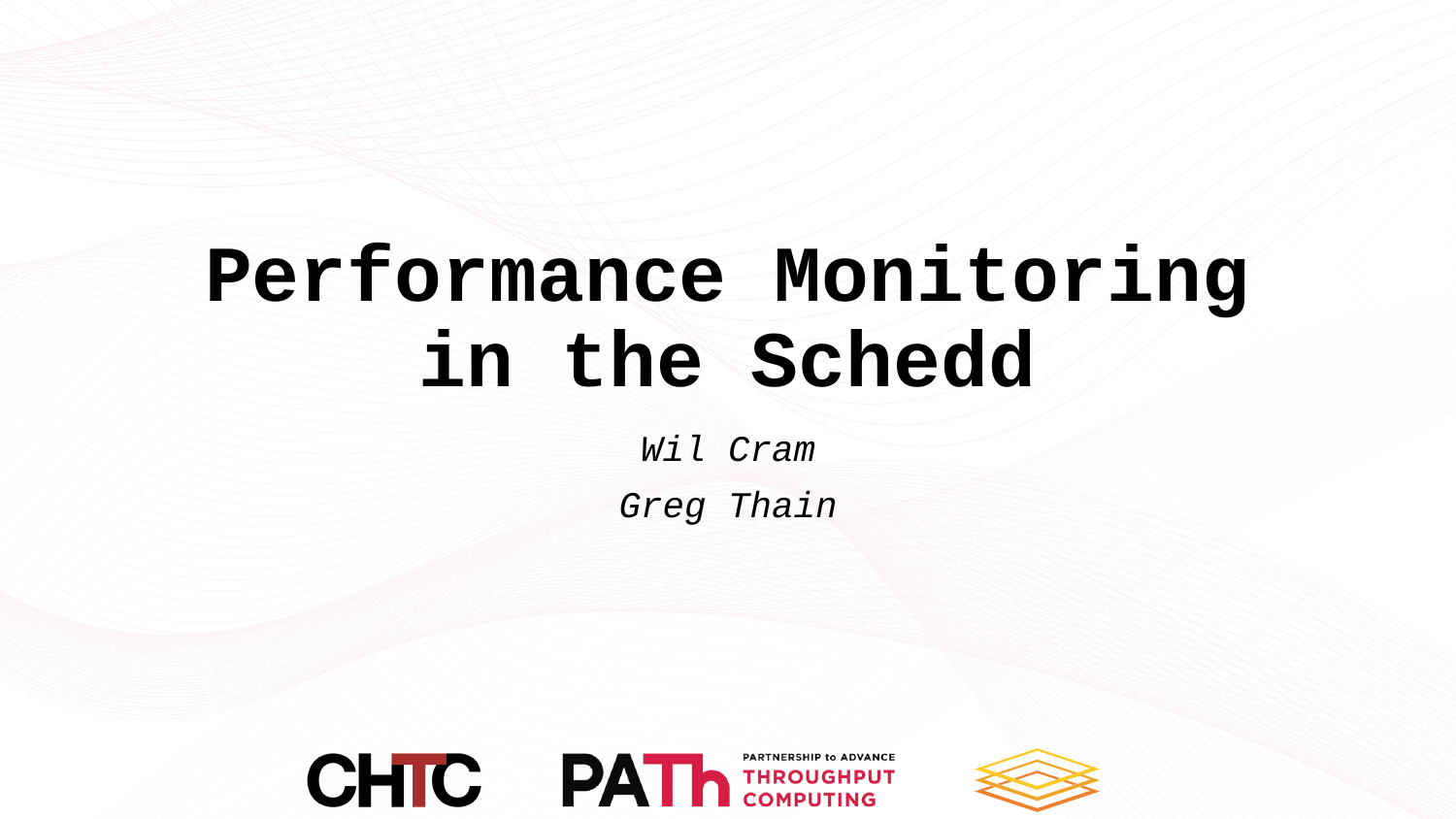

# Performance Monitoring in the Schedd
Wil Cram
Greg Thain